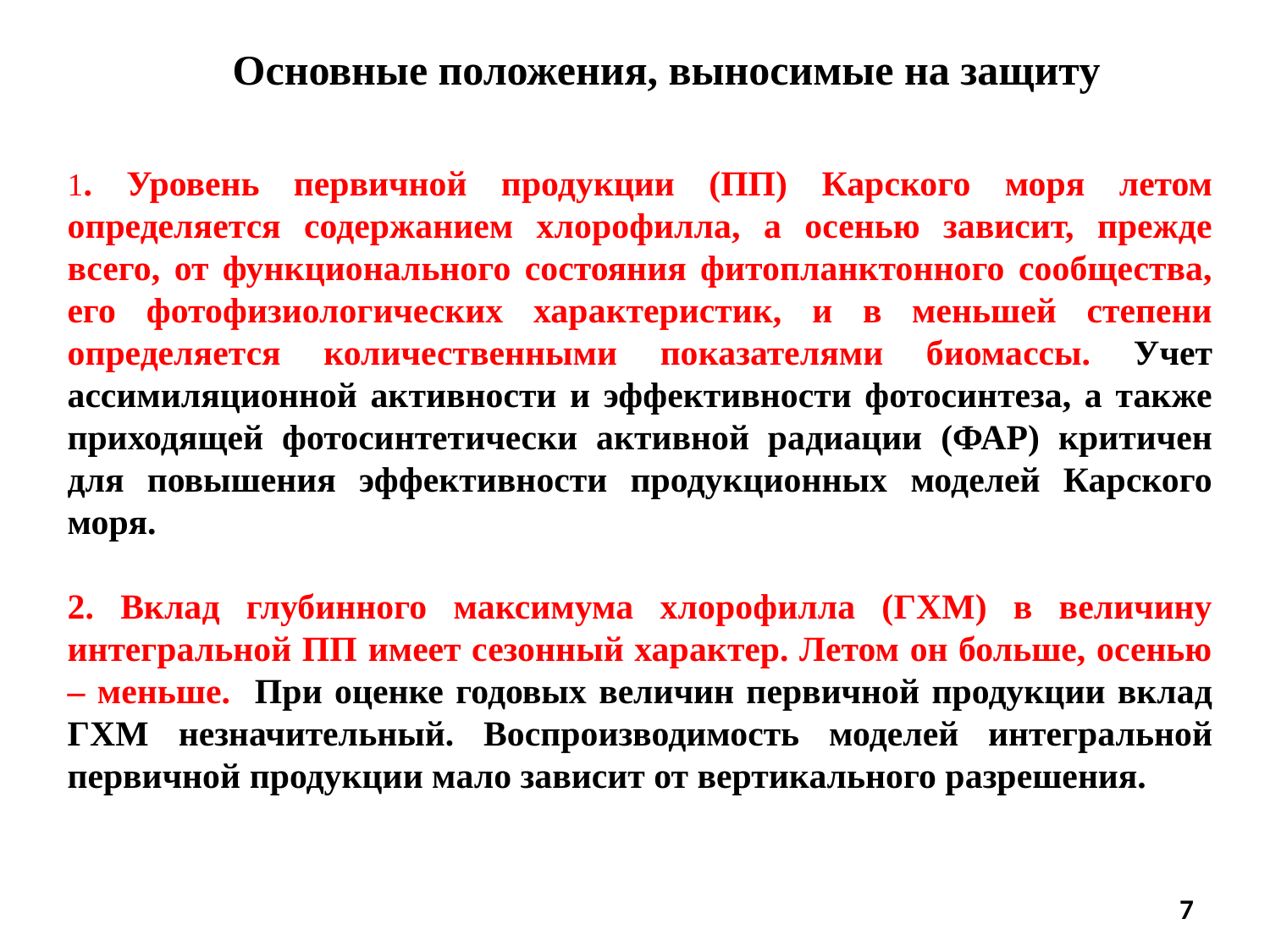

Основные положения, выносимые на защиту

1. Уровень первичной продукции (ПП) Карского моря летом определяется содержанием хлорофилла, а осенью зависит, прежде всего, от функционального состояния фитопланктонного сообщества, его фотофизиологических характеристик, и в меньшей степени определяется количественными показателями биомассы. Учет ассимиляционной активности и эффективности фотосинтеза, а также приходящей фотосинтетически активной радиации (ФАР) критичен для повышения эффективности продукционных моделей Карского моря.

2. Вклад глубинного максимума хлорофилла (ГХМ) в величину интегральной ПП имеет сезонный характер. Летом он больше, осенью – меньше.  При оценке годовых величин первичной продукции вклад ГХМ незначительный. Воспроизводимость моделей интегральной первичной продукции мало зависит от вертикального разрешения.

7